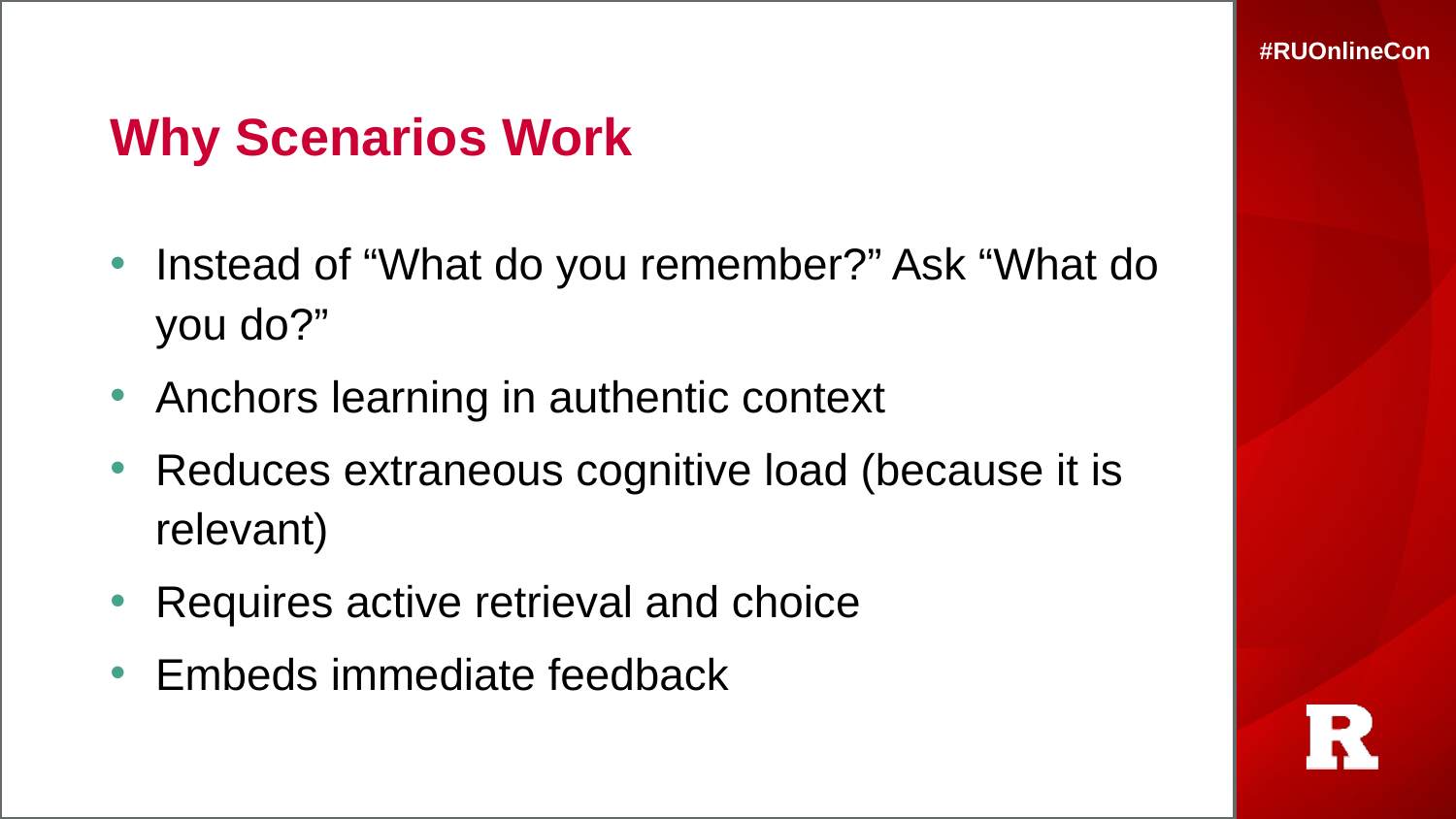

# Why Scenarios Work
Instead of “What do you remember?” Ask “What do you do?”
Anchors learning in authentic context
Reduces extraneous cognitive load (because it is relevant)
Requires active retrieval and choice
Embeds immediate feedback